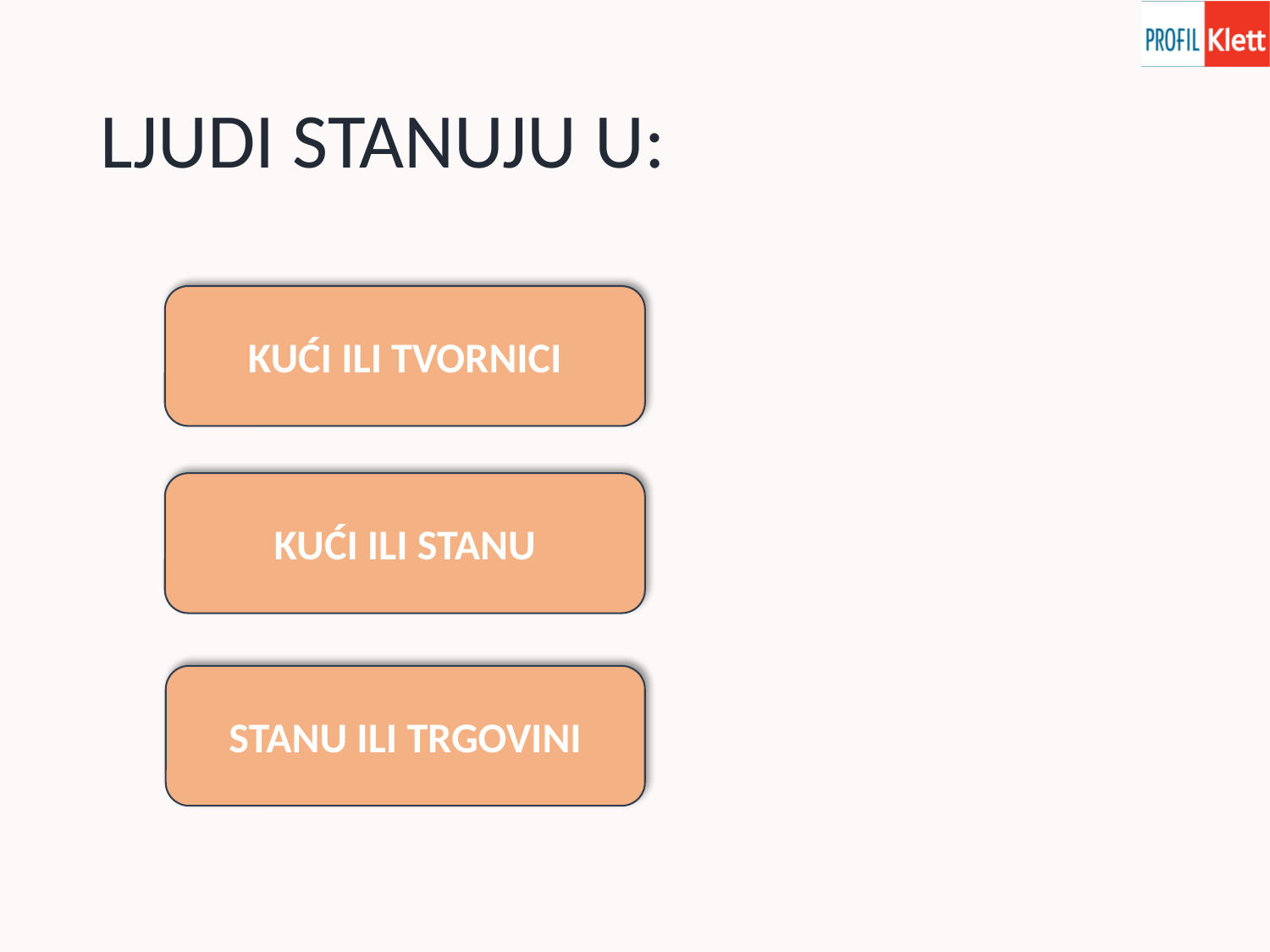

# LJUDI STANUJU U:
KUĆI ILI TVORNICI
KUĆI ILI STANU
STANU ILI TRGOVINI